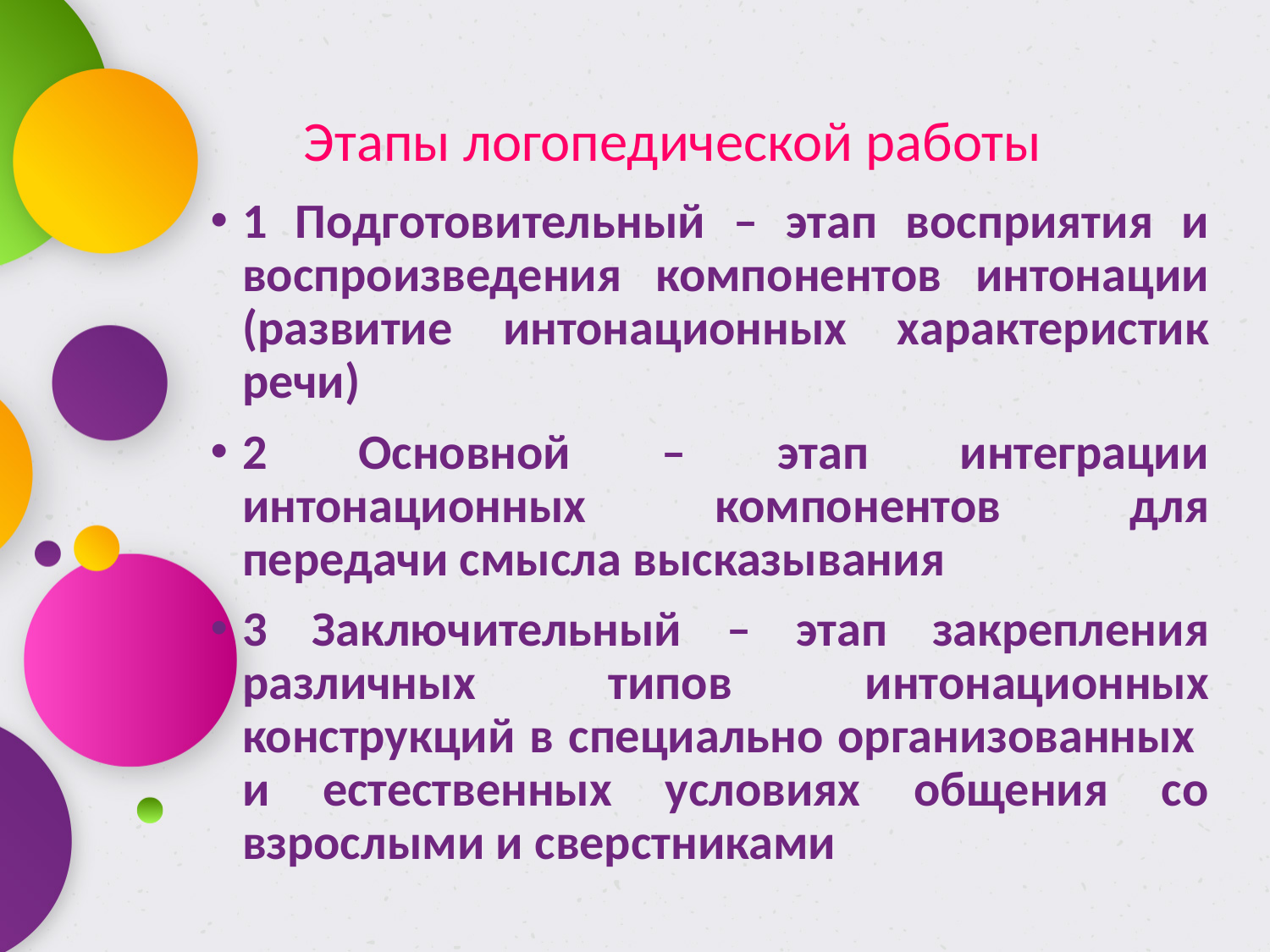

# Этапы логопедической работы
1 Подготовительный – этап восприятия и воспроизведения компонентов интонации (развитие интонационных характеристик речи)
2 Основной – этап интеграции интонационных  компонентов  для передачи смысла высказывания
3 Заключительный – этап закрепления различных типов интонационных конструкций в специально организованных  и естественных условиях общения со взрослыми и сверстниками